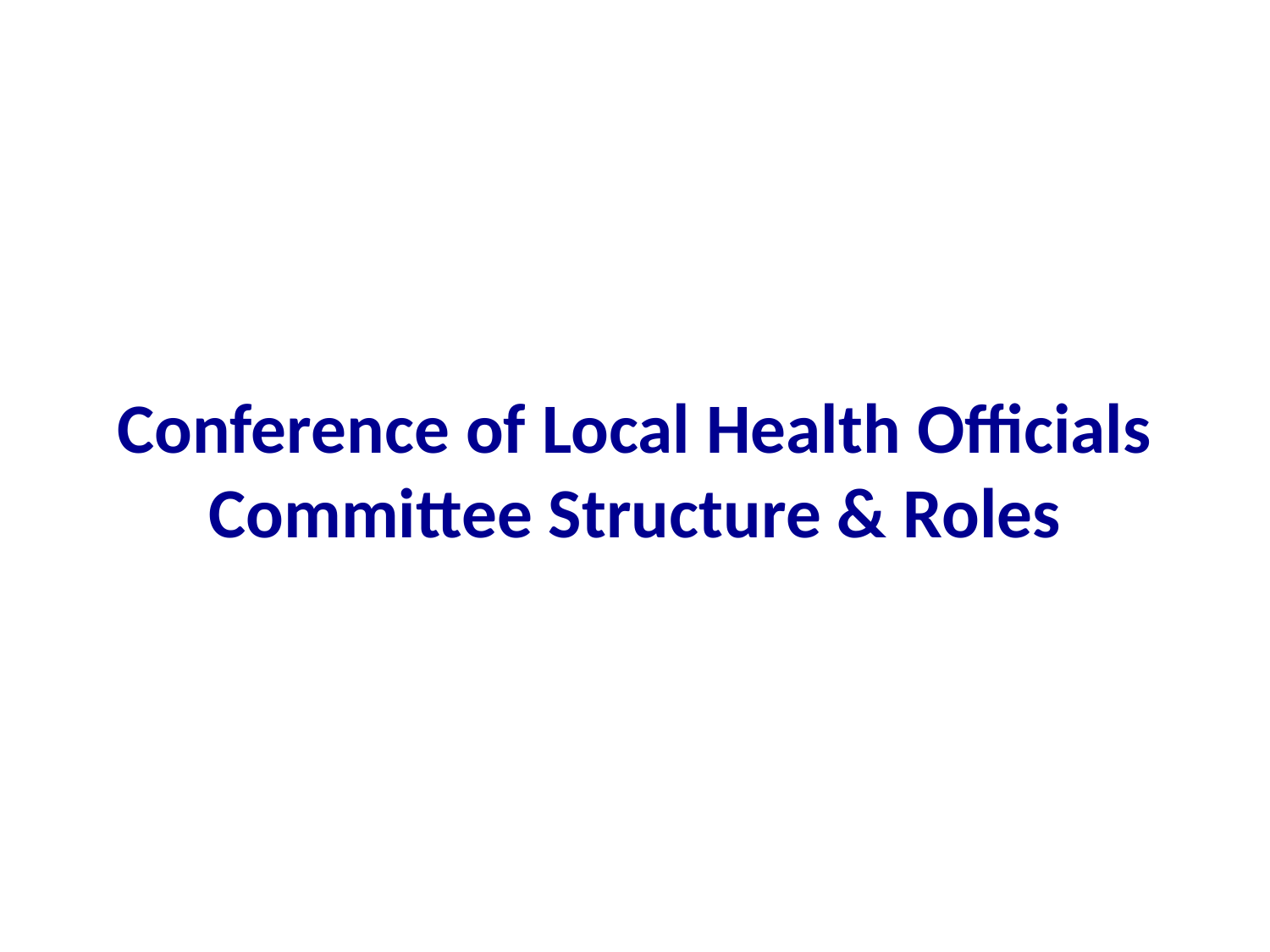

# Conference of Local Health Officials Committee Structure & Roles